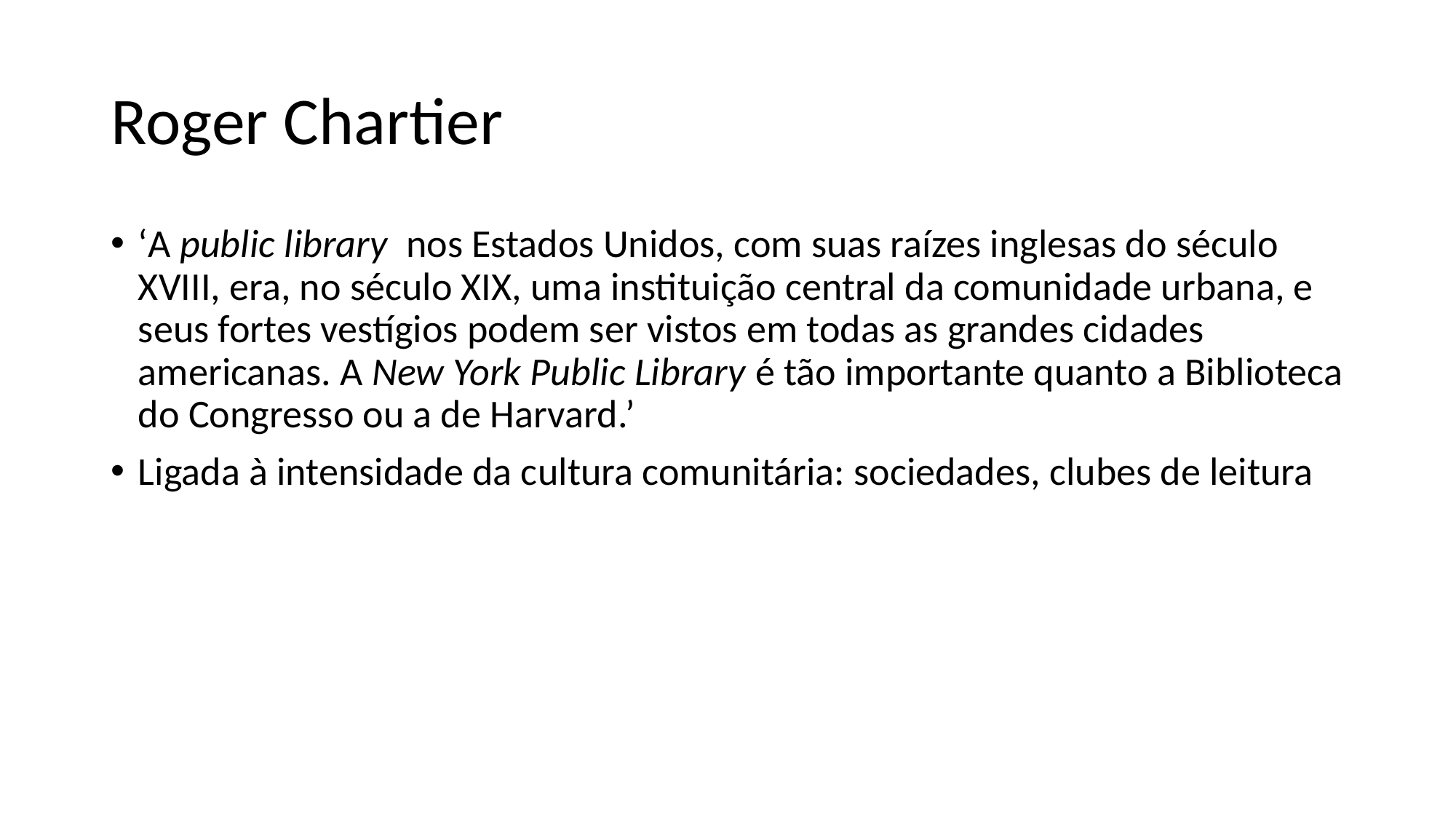

# Roger Chartier
‘A public library  nos Estados Unidos, com suas raízes inglesas do século XVIII, era, no século XIX, uma instituição central da comunidade urbana, e seus fortes vestígios podem ser vistos em todas as grandes cidades americanas. A New York Public Library é tão importante quanto a Biblioteca do Congresso ou a de Harvard.’
Ligada à intensidade da cultura comunitária: sociedades, clubes de leitura